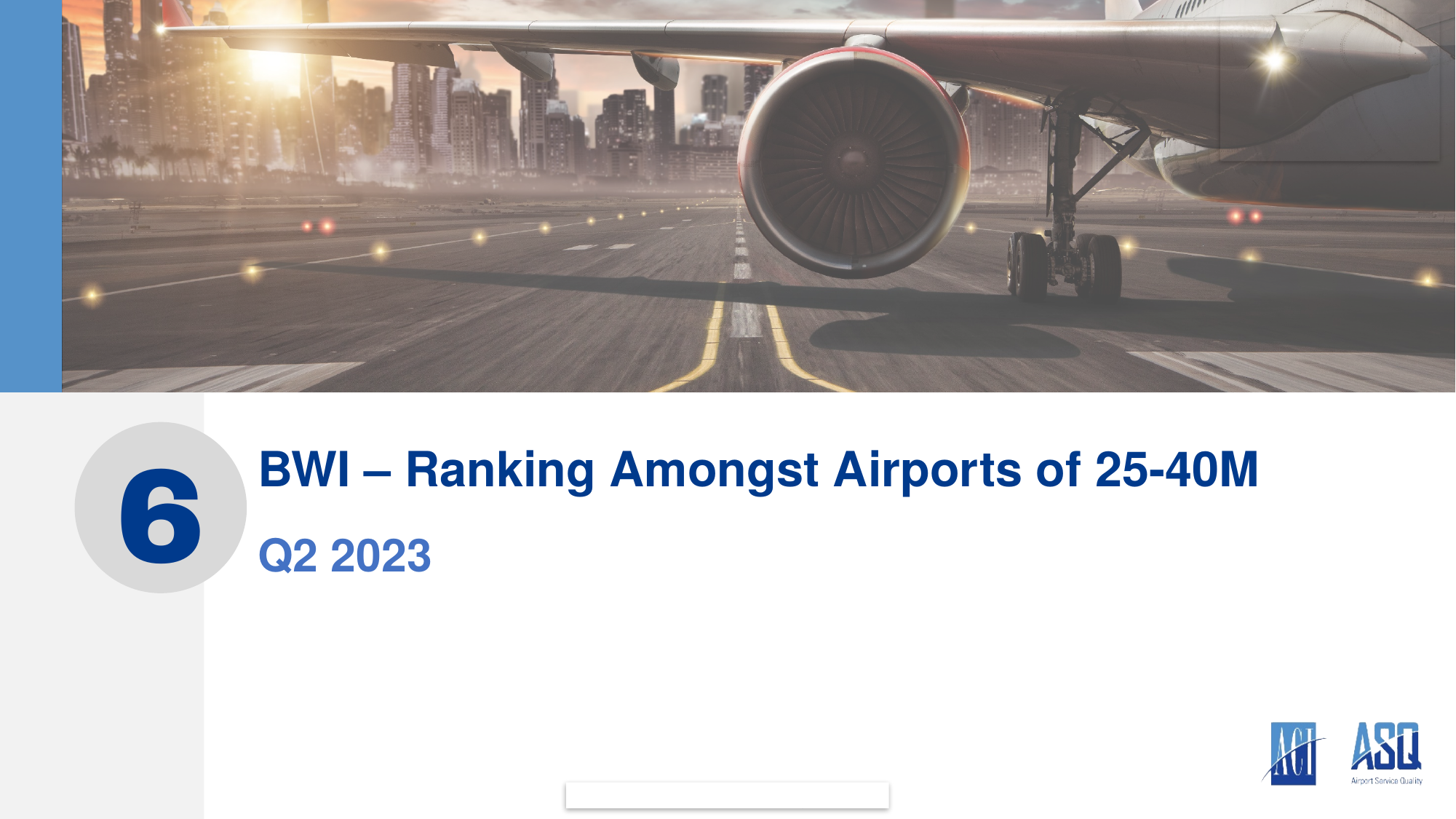

6
BWI – Ranking Amongst Airports of 25-40M
Q2 2023